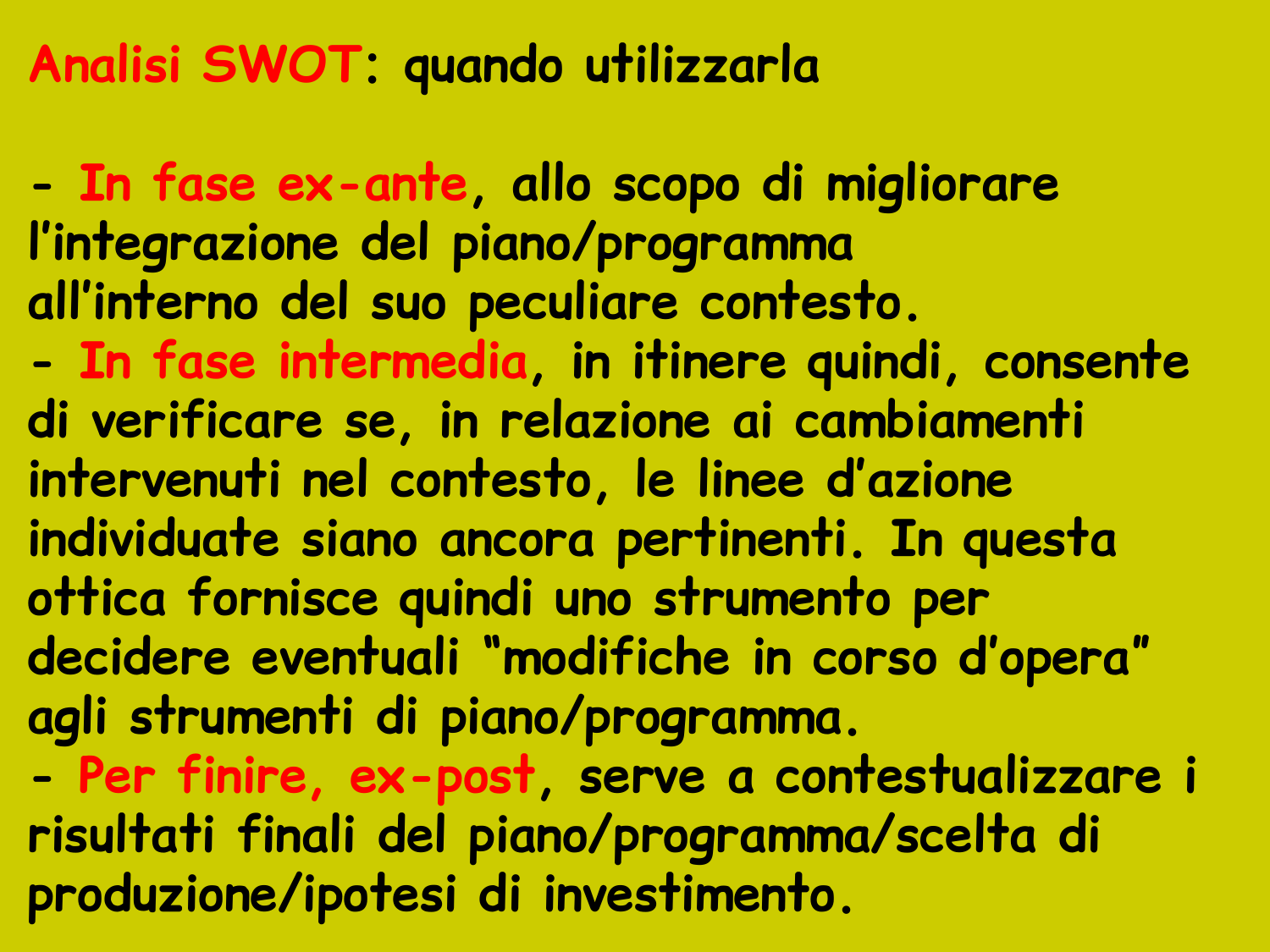

Analisi SWOT: quando utilizzarla

- In fase ex-ante, allo scopo di migliorare l’integrazione del piano/programma
all’interno del suo peculiare contesto.
- In fase intermedia, in itinere quindi, consente
di verificare se, in relazione ai cambiamenti
intervenuti nel contesto, le linee d’azione
individuate siano ancora pertinenti. In questa
ottica fornisce quindi uno strumento per
decidere eventuali “modifiche in corso d’opera”
agli strumenti di piano/programma.
- Per finire, ex-post, serve a contestualizzare i
risultati finali del piano/programma/scelta di produzione/ipotesi di investimento.